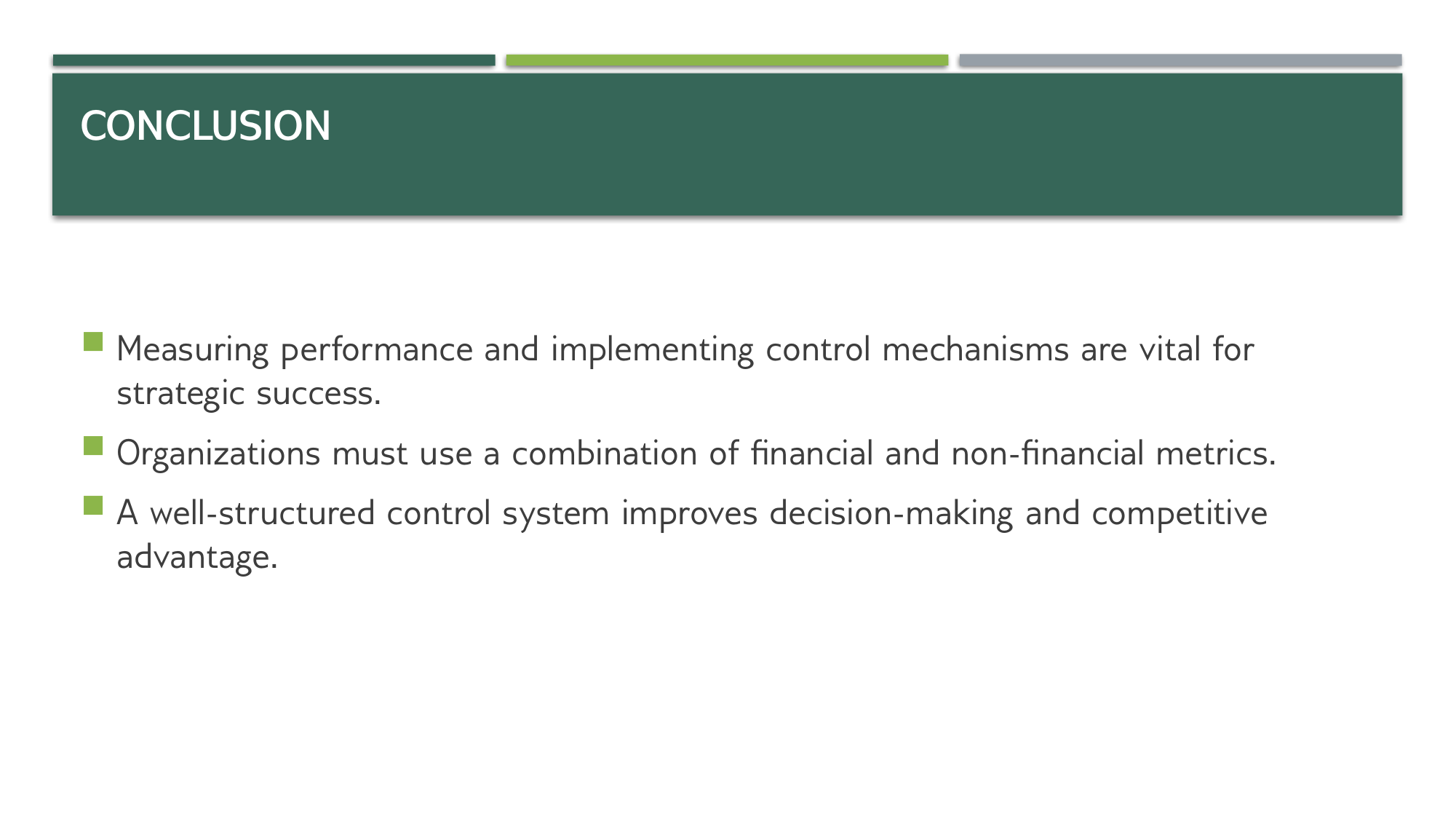

# Conclusion
Measuring performance and implementing control mechanisms are vital for strategic success.
Organizations must use a combination of financial and non-financial metrics.
A well-structured control system improves decision-making and competitive advantage.